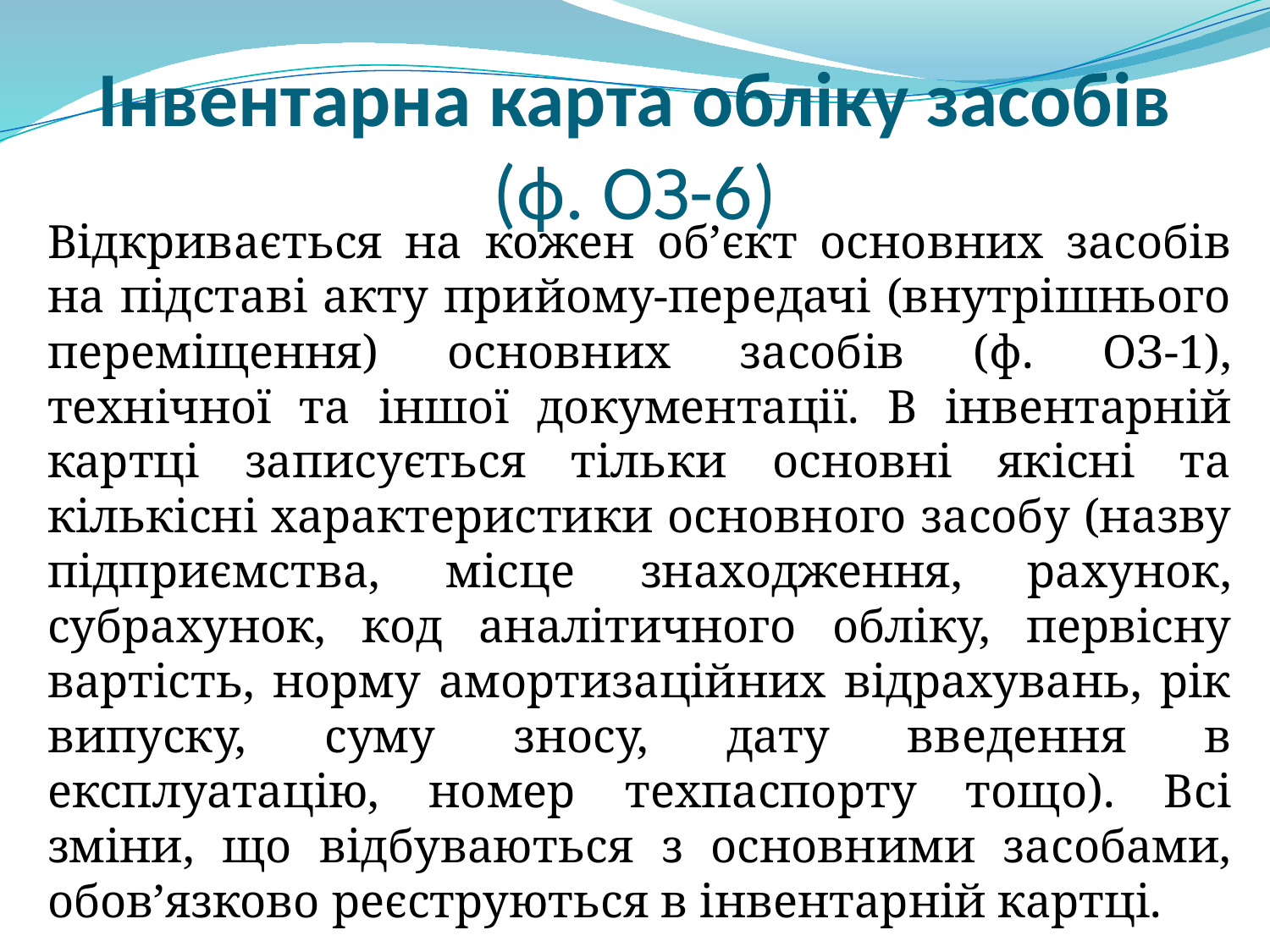

# Інвентарна карта обліку засобів (ф. ОЗ-6)
Відкривається на кожен об’єкт основних засобів на підставі акту прийому-передачі (внутрішнього переміщення) основних засобів (ф. ОЗ-1), технічної та іншої документації. В інвентарній картці записується тільки основні якісні та кількісні характеристики основного засобу (назву підприємства, місце знаходження, рахунок, субрахунок, код аналітичного обліку, первісну вартість, норму амортизаційних відрахувань, рік випуску, суму зносу, дату введення в експлуатацію, номер техпаспорту тощо). Всі зміни, що відбуваються з основними засобами, обов’язково реєструються в інвентарній картці.